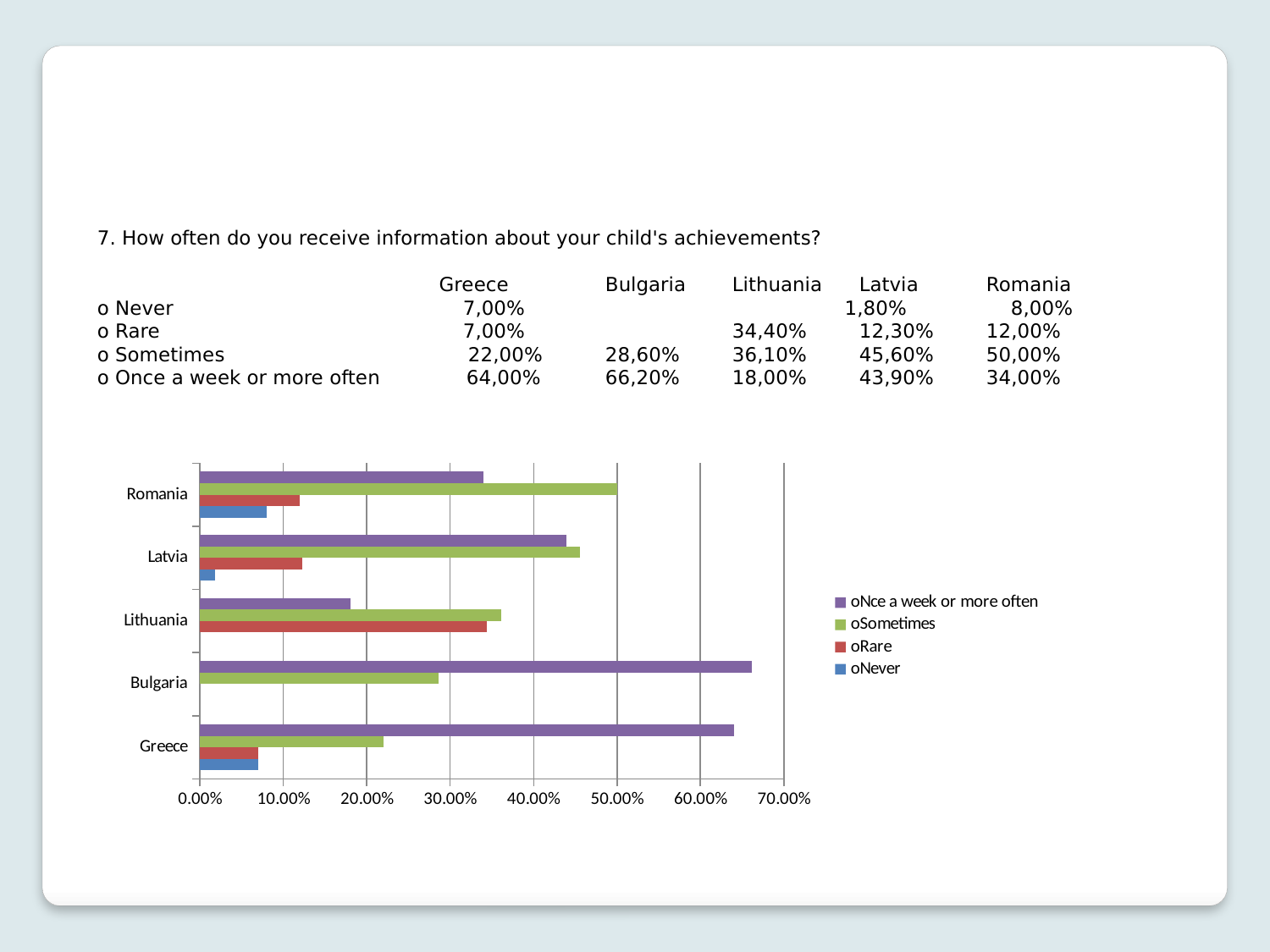

7. How often do you receive information about your child's achievements?
	                                   Greece	Bulgaria	Lithuania	Latvia	Romania
o Never 	                                       7,00%	                                       1,80%	    8,00%
o Rare  	                                       7,00%		34,40%	12,30%	12,00%
o Sometimes        	                   22,00%	28,60%	36,10%	45,60%	50,00%
o Once a week or more often              64,00%	66,20%	18,00%	43,90%	34,00%

### Chart

| Category | oNever | oRare | oSometimes | oNce a week or more often |
|---|---|---|---|---|
| Greece | 0.07 | 0.07 | 0.22 | 0.64 |
| Bulgaria | None | None | 0.286 | 0.662 |
| Lithuania | None | 0.344 | 0.361 | 0.18 |
| Latvia | 0.018 | 0.123 | 0.456 | 0.439 |
| Romania | 0.08 | 0.12 | 0.5 | 0.34 |